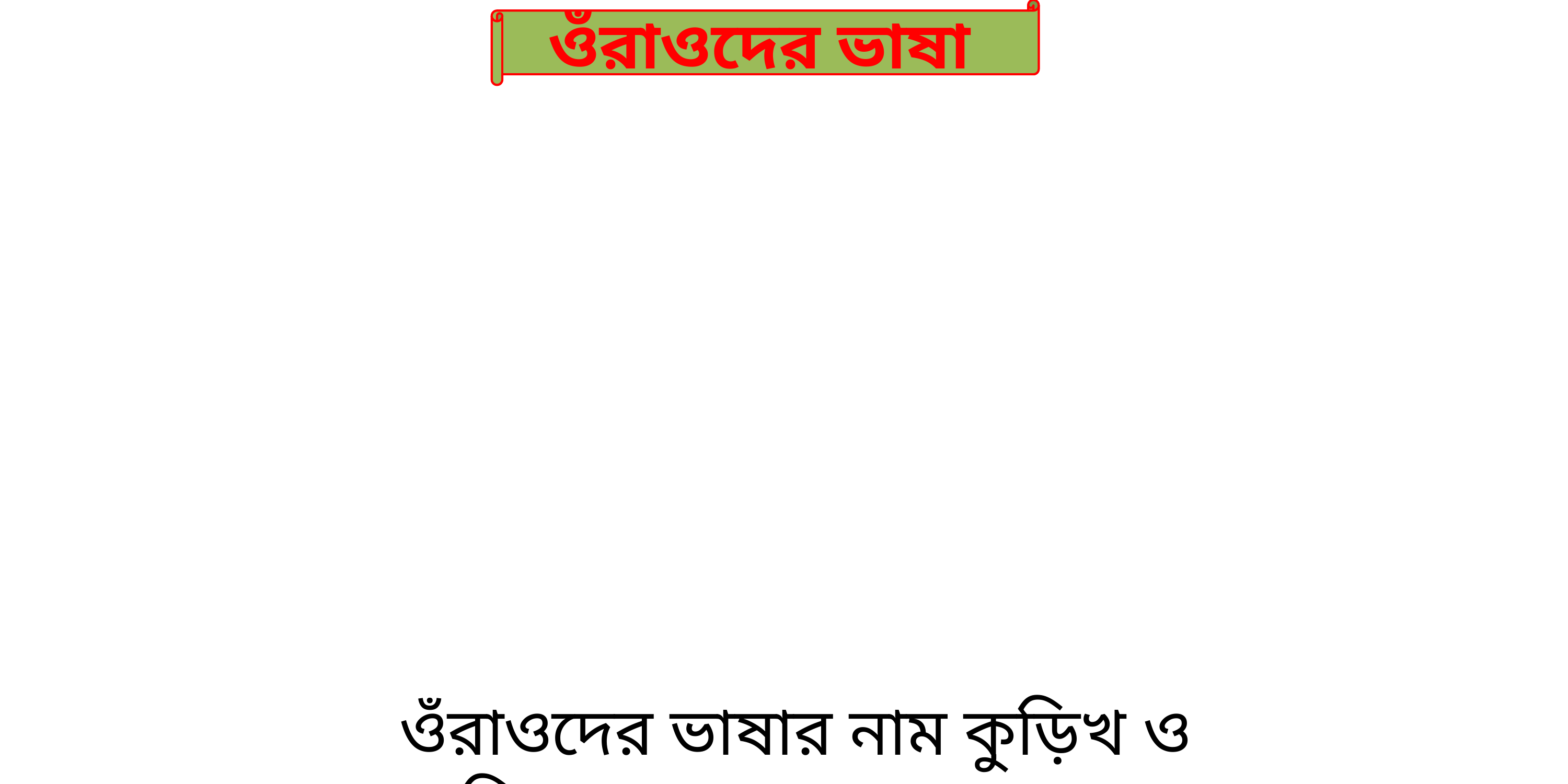

ওঁরাওদের ভাষা
ওঁরাওদের ভাষার নাম কুড়িখ ও সাদ্রি